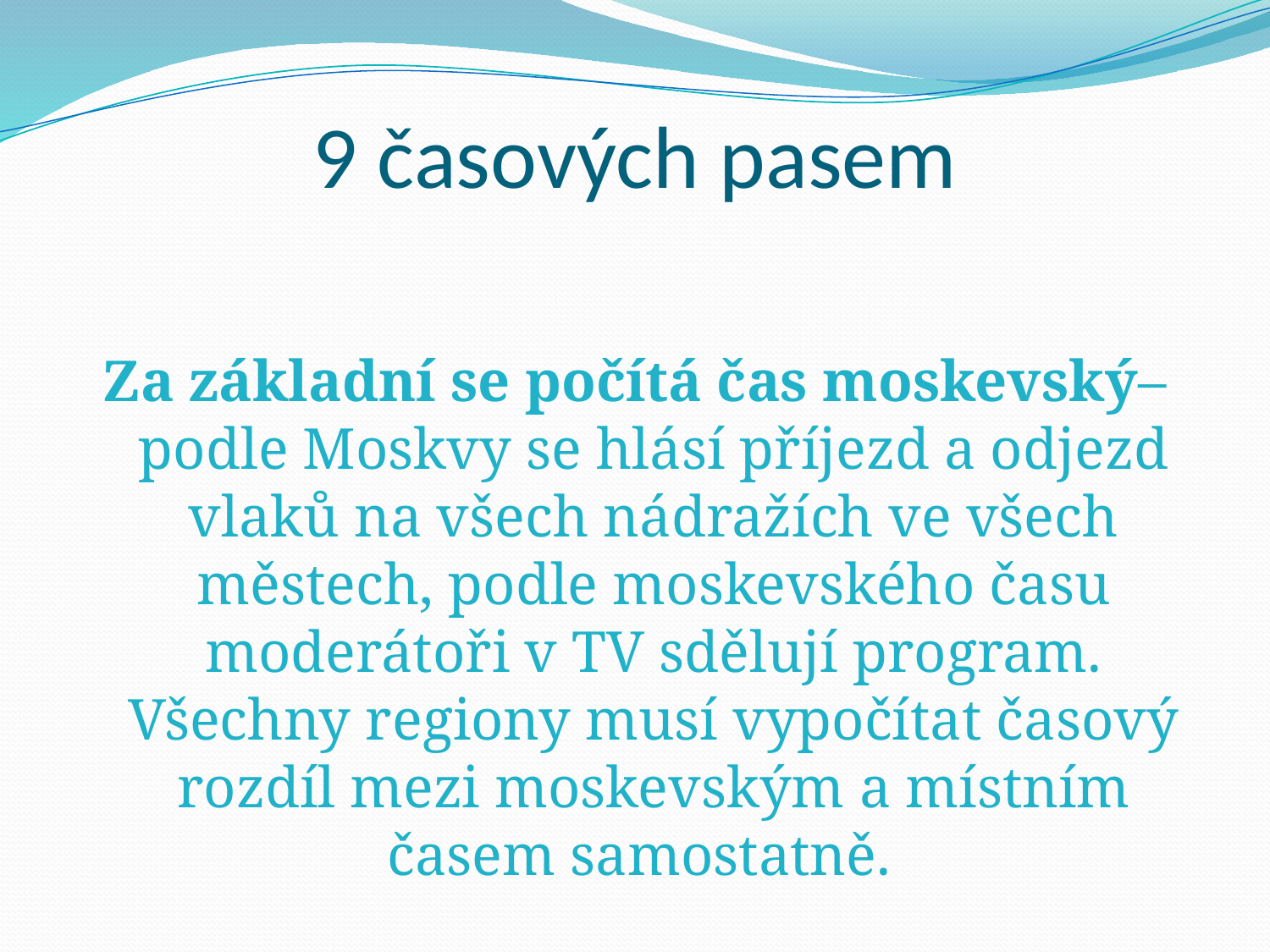

# 9 časových pasem

Za základní se počítá čas moskevský– podle Moskvy se hlásí příjezd a odjezd vlaků na všech nádražích ve všech městech, podle moskevského času moderátoři v TV sdělují program. Všechny regiony musí vypočítat časový rozdíl mezi moskevským a místním časem samostatně.